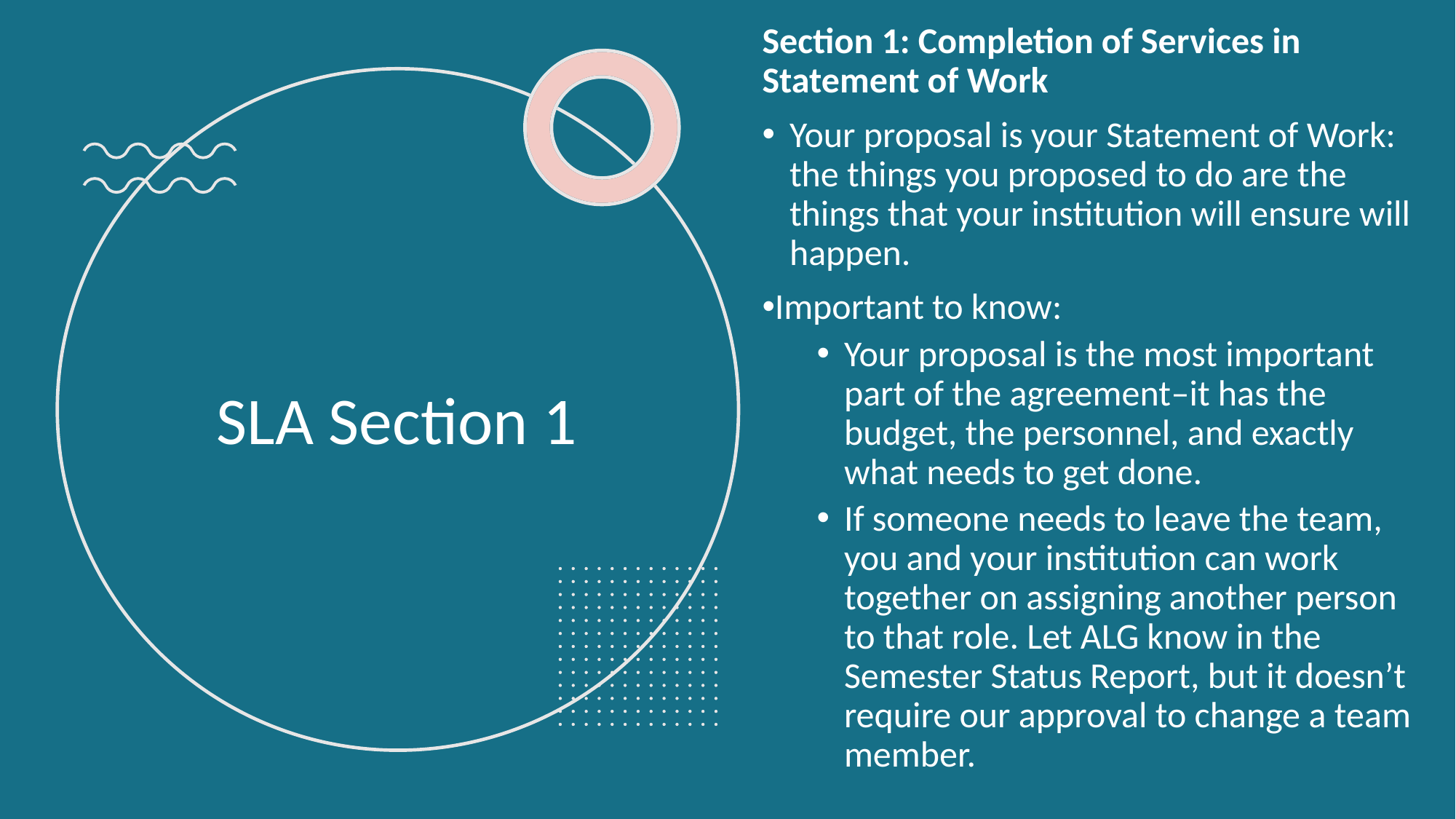

Section 1: Completion of Services in Statement of Work
Your proposal is your Statement of Work: the things you proposed to do are the things that your institution will ensure will happen.
Important to know:
Your proposal is the most important part of the agreement–it has the budget, the personnel, and exactly what needs to get done.
If someone needs to leave the team, you and your institution can work together on assigning another person to that role. Let ALG know in the Semester Status Report, but it doesn’t require our approval to change a team member.

# SLA Section 1